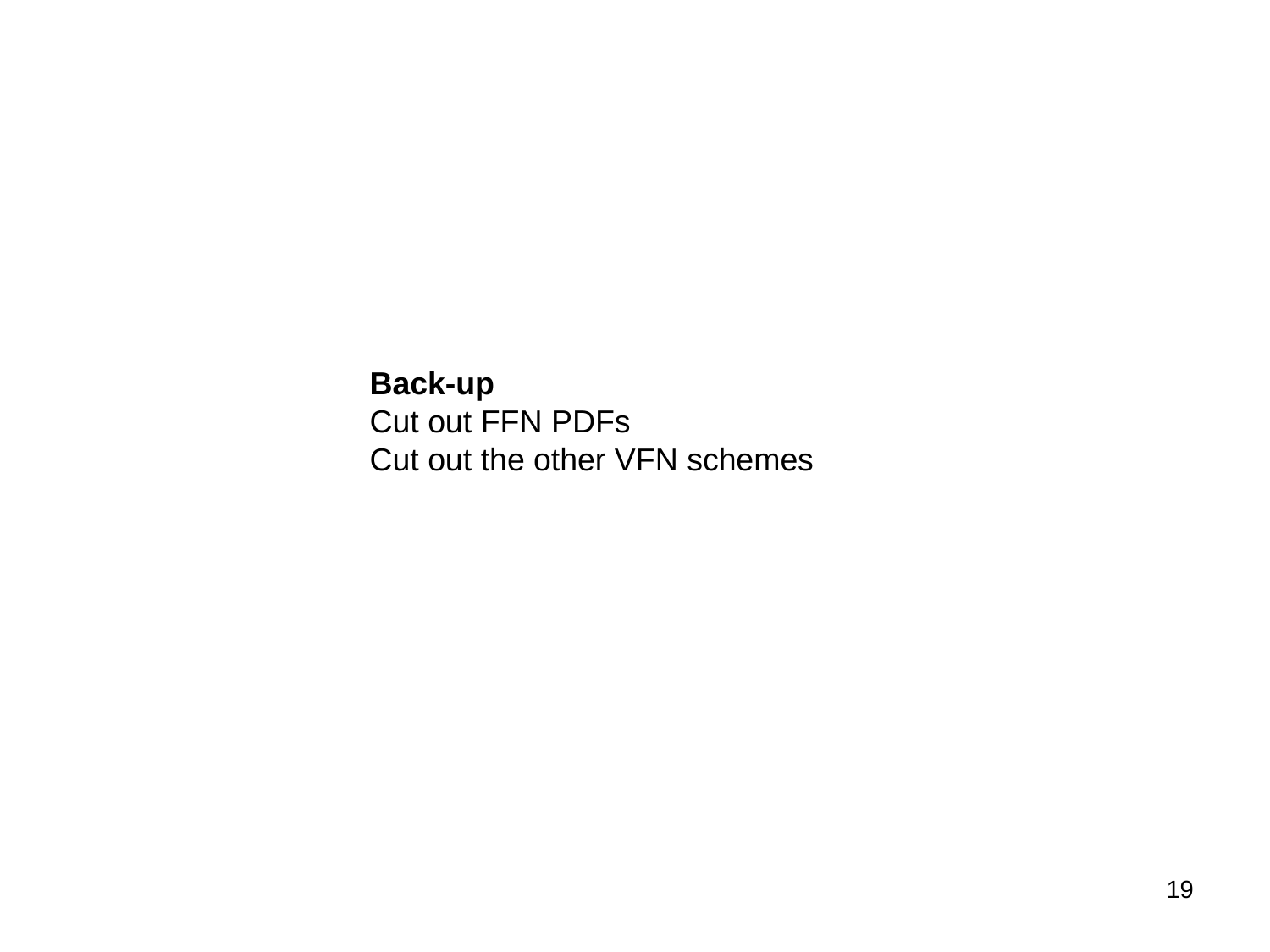

Back-up
Cut out FFN PDFs
Cut out the other VFN schemes
19